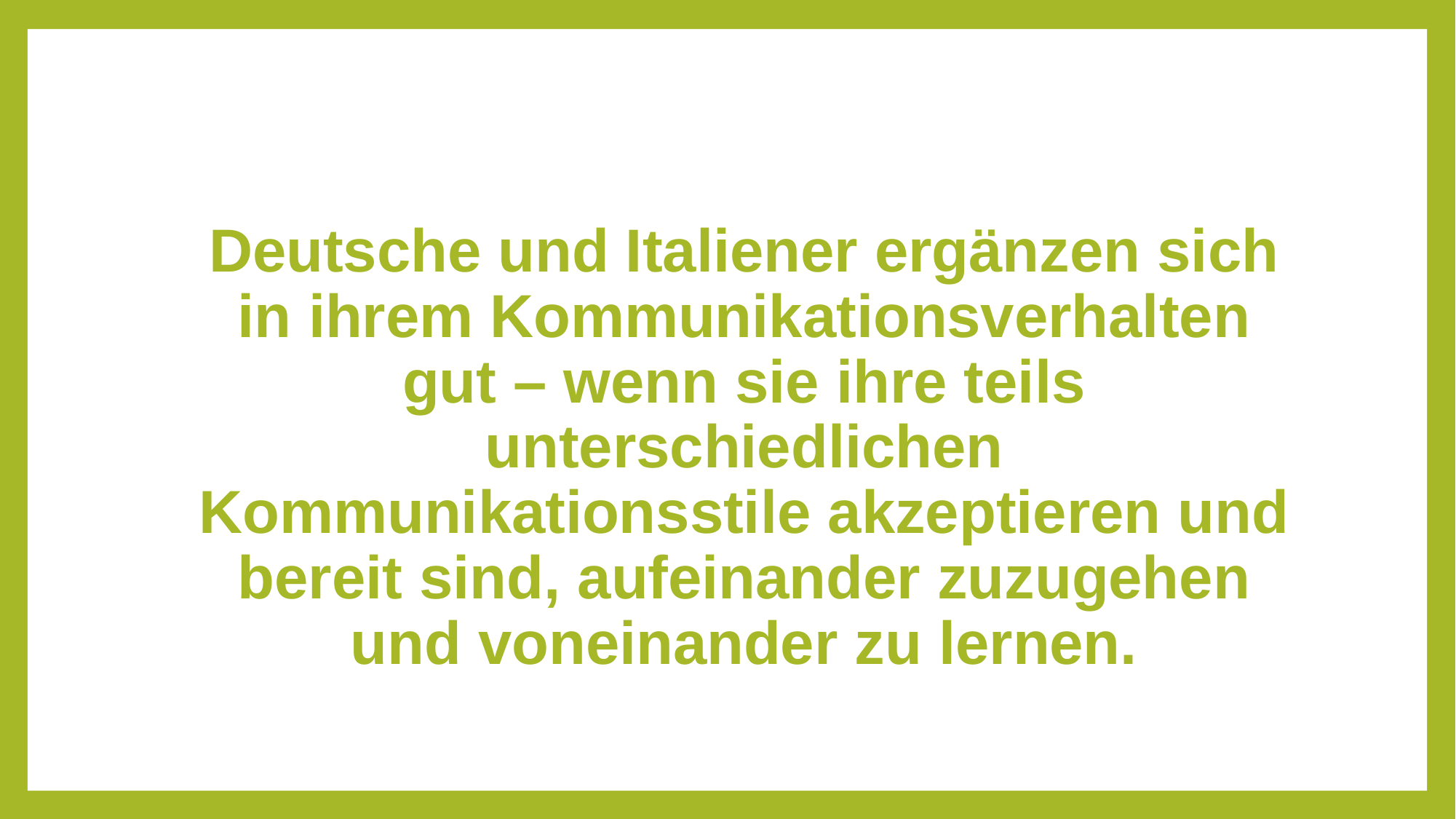

Deutsche und Italiener ergänzen sich in ihrem Kommunikationsverhalten gut – wenn sie ihre teils unterschiedlichen Kommunikationsstile akzeptieren und bereit sind, aufeinander zuzugehen und voneinander zu lernen.